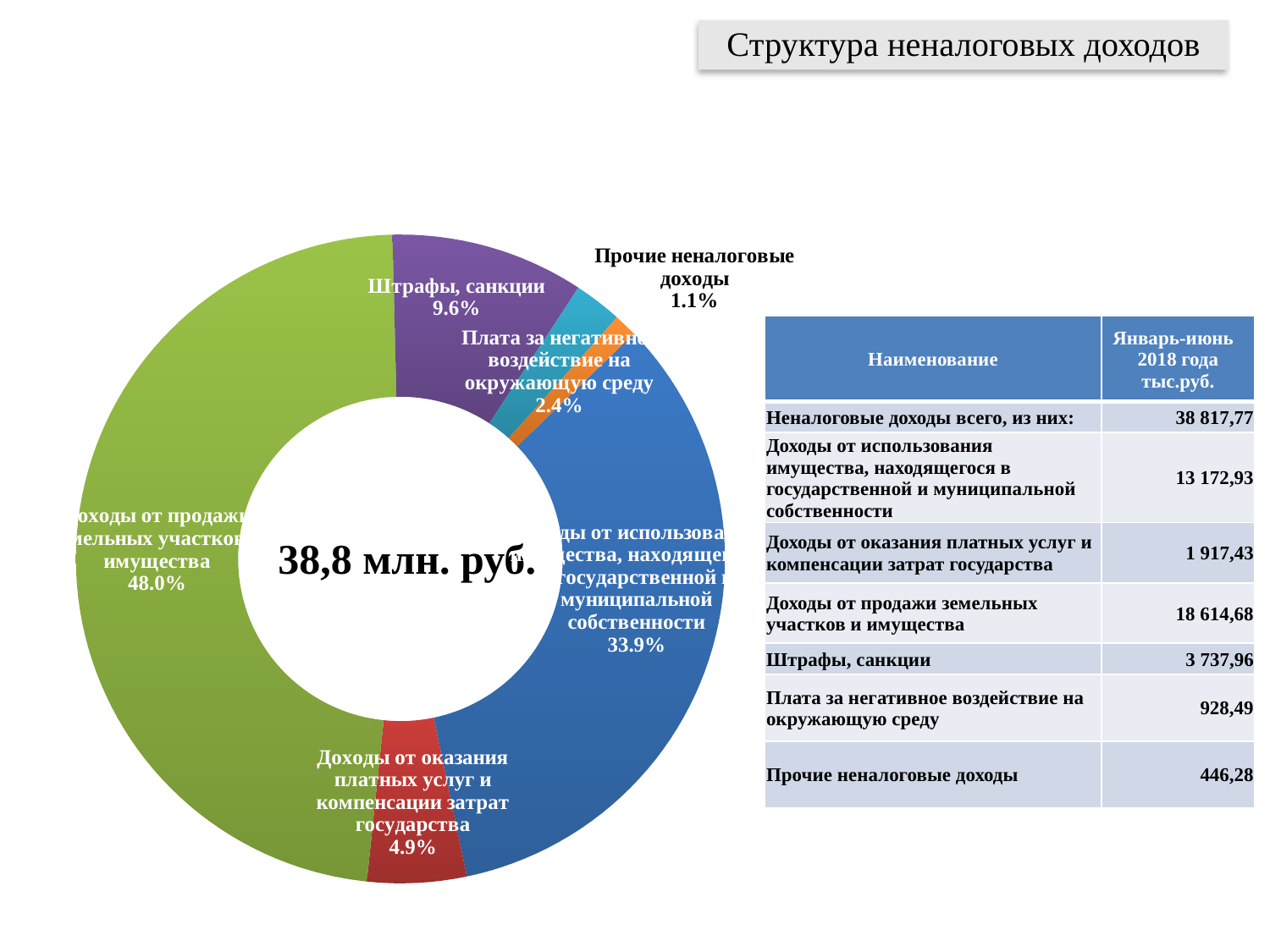

Структура неналоговых доходов

### Chart

| Category |  |
|---|---|
| Доходы от использования имущества, находящегося в государственной и муниципальной собственности | 13172.927029999999 |
| Доходы от оказания платных услуг и компенсации затрат государства | 1917.4299999999996 |
| Доходы от продажи земельных участков и имущества | 18614.68 |
| Штрафы, санкции | 3737.96 |
| Плата за негативное воздействие на окружающую среду | 928.49 |
| Прочие неналоговые доходы | 446.28000000000003 |
| Наименование | Январь-июнь 2018 года тыс.руб. |
| --- | --- |
| Неналоговые доходы всего, из них: | 38 817,77 |
| Доходы от использования имущества, находящегося в государственной и муниципальной собственности | 13 172,93 |
| Доходы от оказания платных услуг и компенсации затрат государства | 1 917,43 |
| Доходы от продажи земельных участков и имущества | 18 614,68 |
| Штрафы, санкции | 3 737,96 |
| Плата за негативное воздействие на окружающую среду | 928,49 |
| Прочие неналоговые доходы | 446,28 |
38,8 млн. руб.